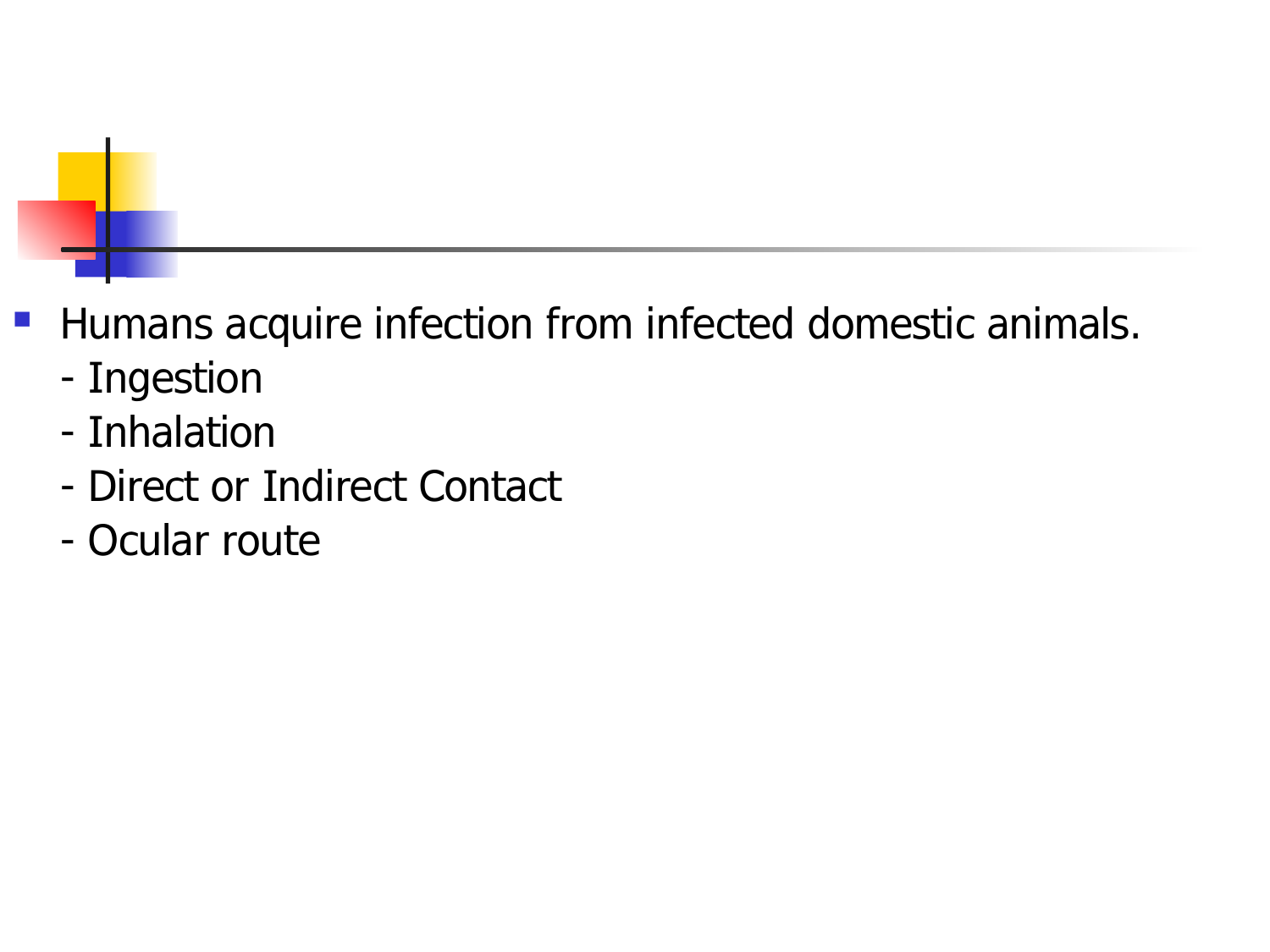

Humans acquire infection from infected domestic animals.
	- Ingestion
	- Inhalation
	- Direct or Indirect Contact
	- Ocular route